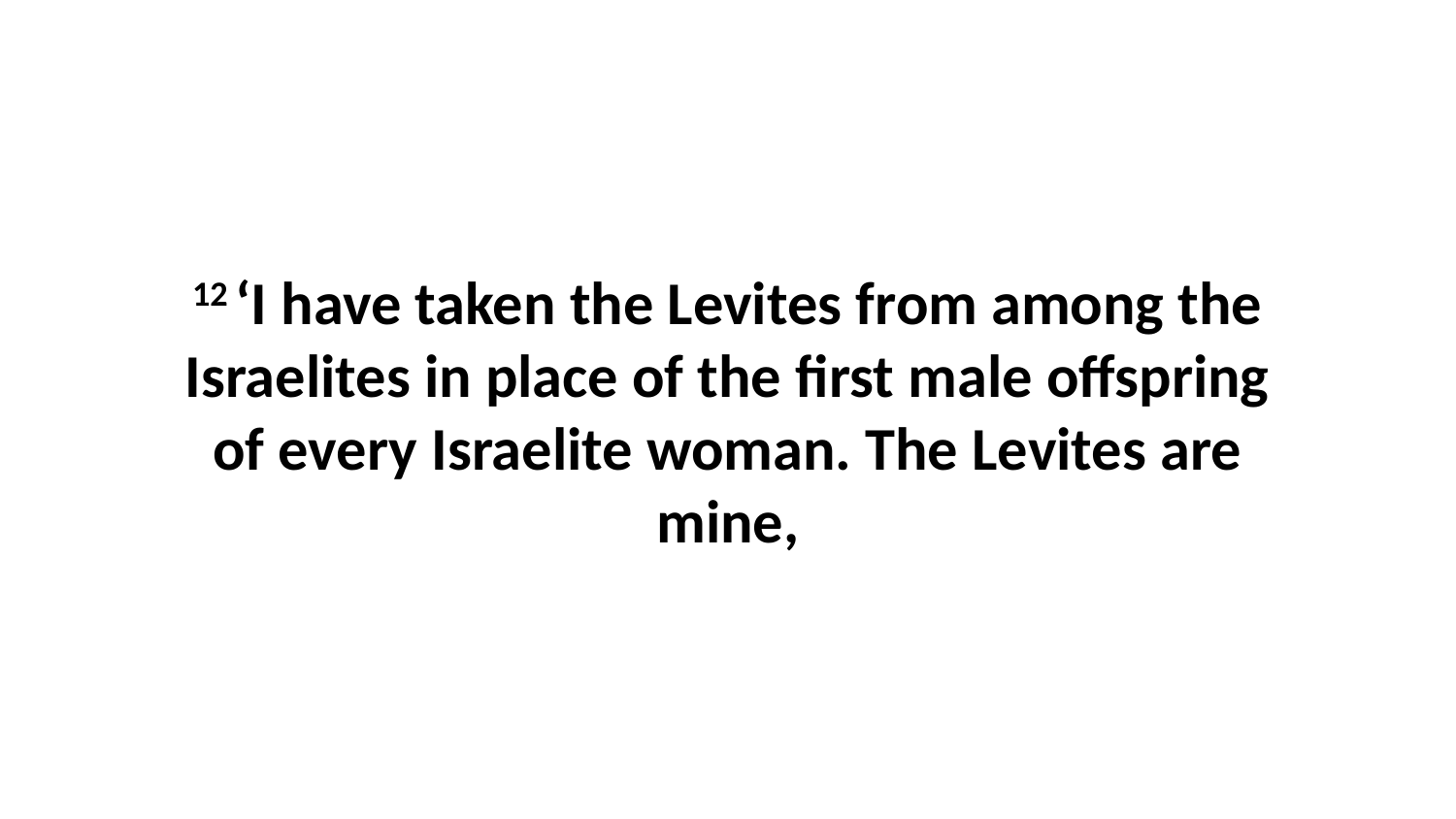

12 ‘I have taken the Levites from among the Israelites in place of the first male offspring of every Israelite woman. The Levites are mine,